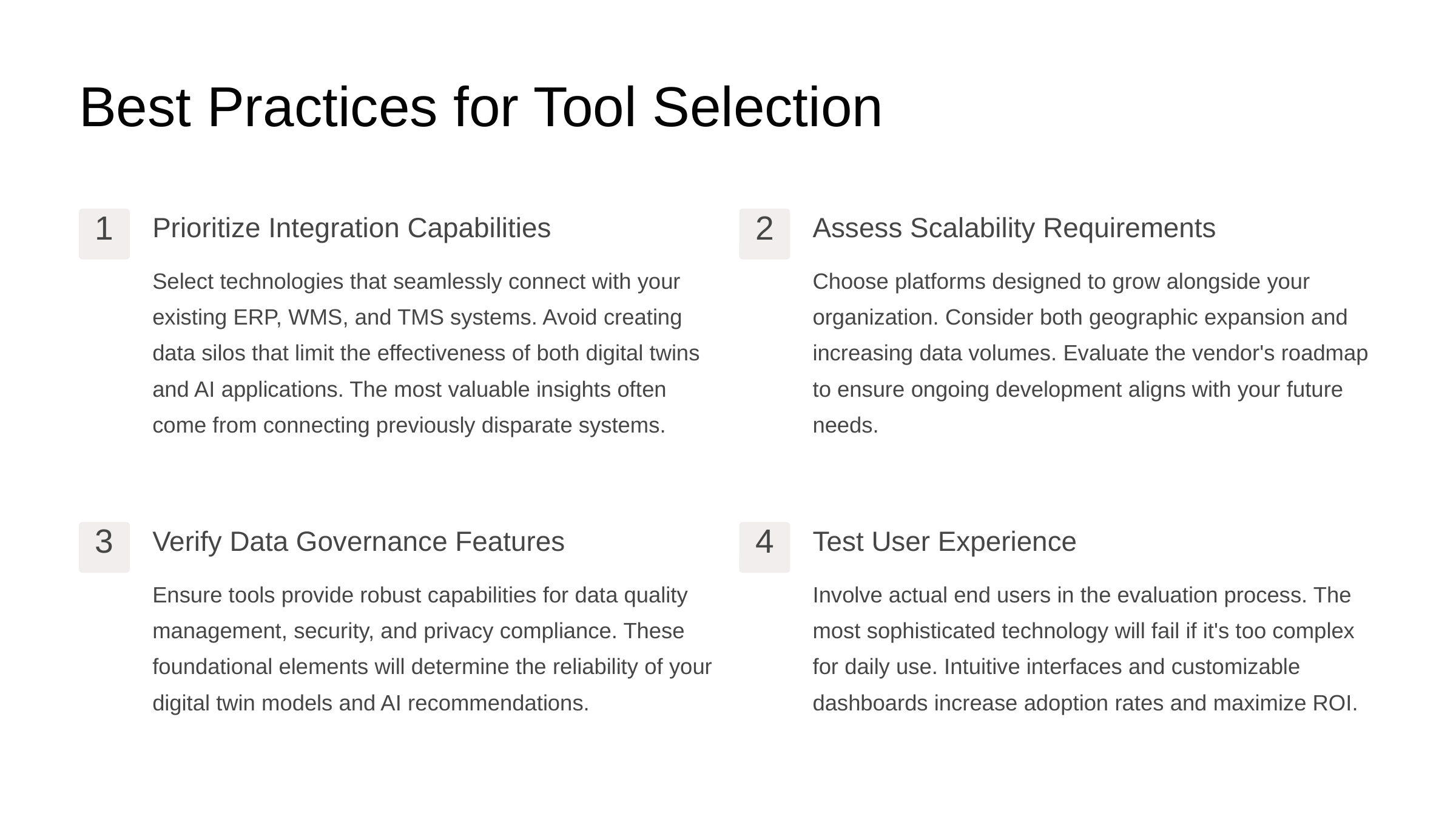

Best Practices for Tool Selection

Prioritize Integration Capabilities

Assess Scalability Requirements
1
2
Select technologies that seamlessly connect with your existing ERP, WMS, and TMS systems. Avoid creating data silos that limit the effectiveness of both digital twins and AI applications. The most valuable insights often come from connecting previously disparate systems.
Choose platforms designed to grow alongside your organization. Consider both geographic expansion and increasing data volumes. Evaluate the vendor's roadmap to ensure ongoing development aligns with your future needs.

Verify Data Governance Features

Test User Experience
3
4
Ensure tools provide robust capabilities for data quality management, security, and privacy compliance. These foundational elements will determine the reliability of your digital twin models and AI recommendations.
Involve actual end users in the evaluation process. The most sophisticated technology will fail if it's too complex for daily use. Intuitive interfaces and customizable dashboards increase adoption rates and maximize ROI.